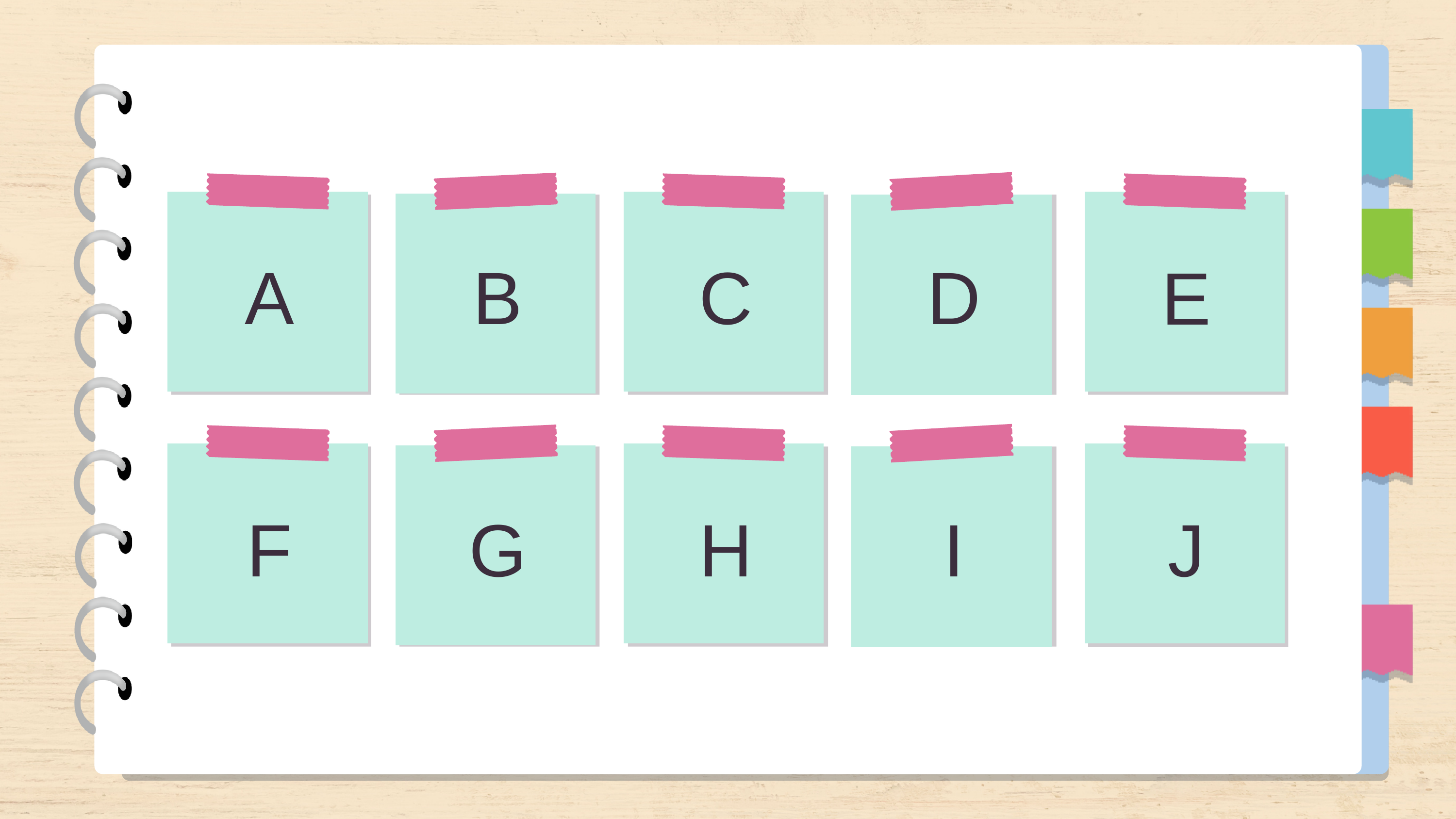

A
B
C
D
E

F
G
H
I
J